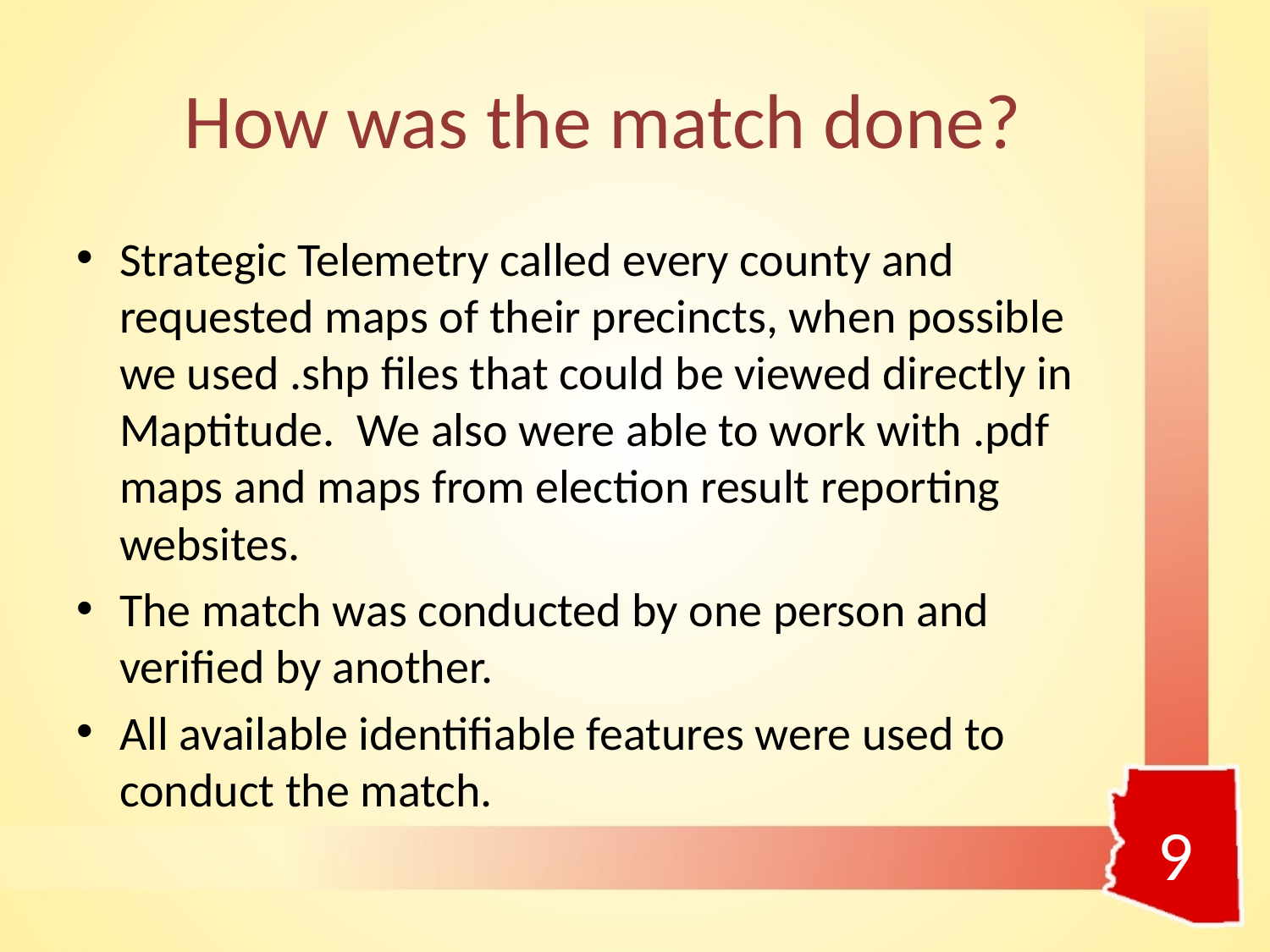

# How was the match done?
Strategic Telemetry called every county and requested maps of their precincts, when possible we used .shp files that could be viewed directly in Maptitude.  We also were able to work with .pdf maps and maps from election result reporting websites.
The match was conducted by one person and verified by another.
All available identifiable features were used to conduct the match.
9